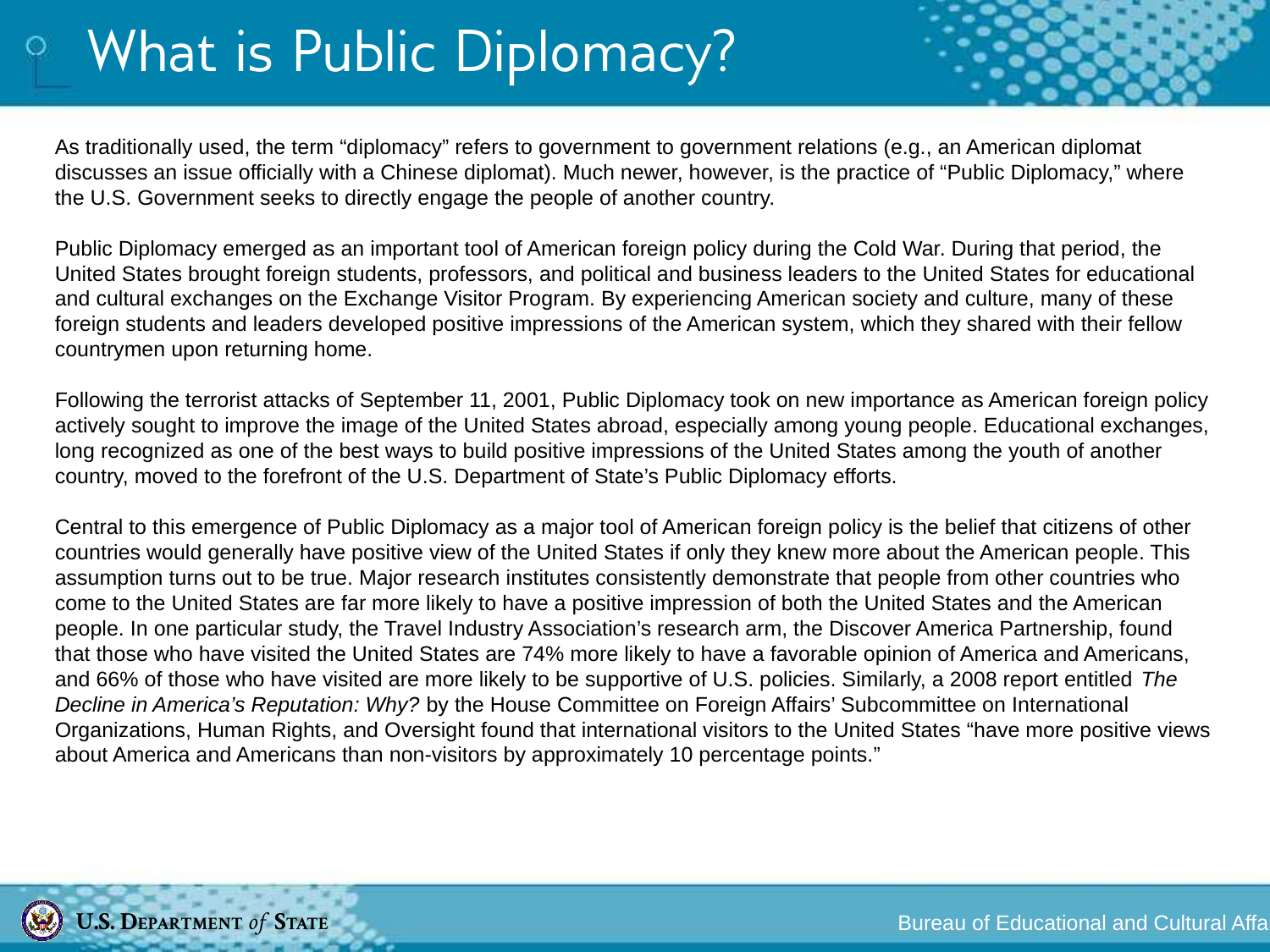

# What is Public Diplomacy?
As traditionally used, the term “diplomacy” refers to government to government relations (e.g., an American diplomat discusses an issue officially with a Chinese diplomat). Much newer, however, is the practice of “Public Diplomacy,” where the U.S. Government seeks to directly engage the people of another country.

Public Diplomacy emerged as an important tool of American foreign policy during the Cold War. During that period, the United States brought foreign students, professors, and political and business leaders to the United States for educational and cultural exchanges on the Exchange Visitor Program. By experiencing American society and culture, many of these foreign students and leaders developed positive impressions of the American system, which they shared with their fellow countrymen upon returning home.

Following the terrorist attacks of September 11, 2001, Public Diplomacy took on new importance as American foreign policy actively sought to improve the image of the United States abroad, especially among young people. Educational exchanges, long recognized as one of the best ways to build positive impressions of the United States among the youth of another country, moved to the forefront of the U.S. Department of State’s Public Diplomacy efforts.

Central to this emergence of Public Diplomacy as a major tool of American foreign policy is the belief that citizens of other countries would generally have positive view of the United States if only they knew more about the American people. This assumption turns out to be true. Major research institutes consistently demonstrate that people from other countries who come to the United States are far more likely to have a positive impression of both the United States and the American people. In one particular study, the Travel Industry Association’s research arm, the Discover America Partnership, found that those who have visited the United States are 74% more likely to have a favorable opinion of America and Americans, and 66% of those who have visited are more likely to be supportive of U.S. policies. Similarly, a 2008 report entitled The Decline in America’s Reputation: Why? by the House Committee on Foreign Affairs’ Subcommittee on International Organizations, Human Rights, and Oversight found that international visitors to the United States “have more positive views about America and Americans than non-visitors by approximately 10 percentage points.”